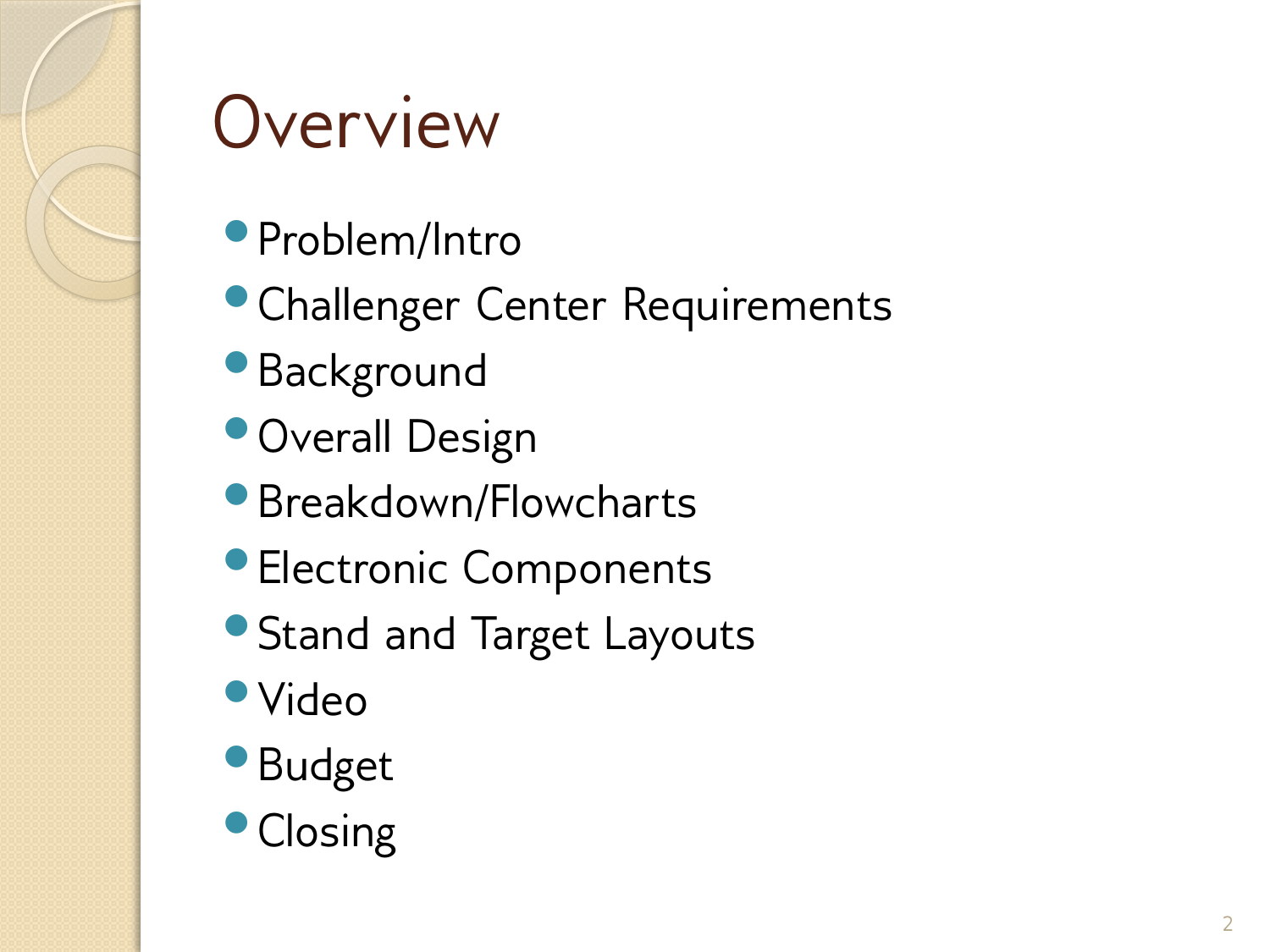

# Overview
Problem/Intro
Challenger Center Requirements
Background
Overall Design
Breakdown/Flowcharts
Electronic Components
Stand and Target Layouts
Video
Budget
Closing
2